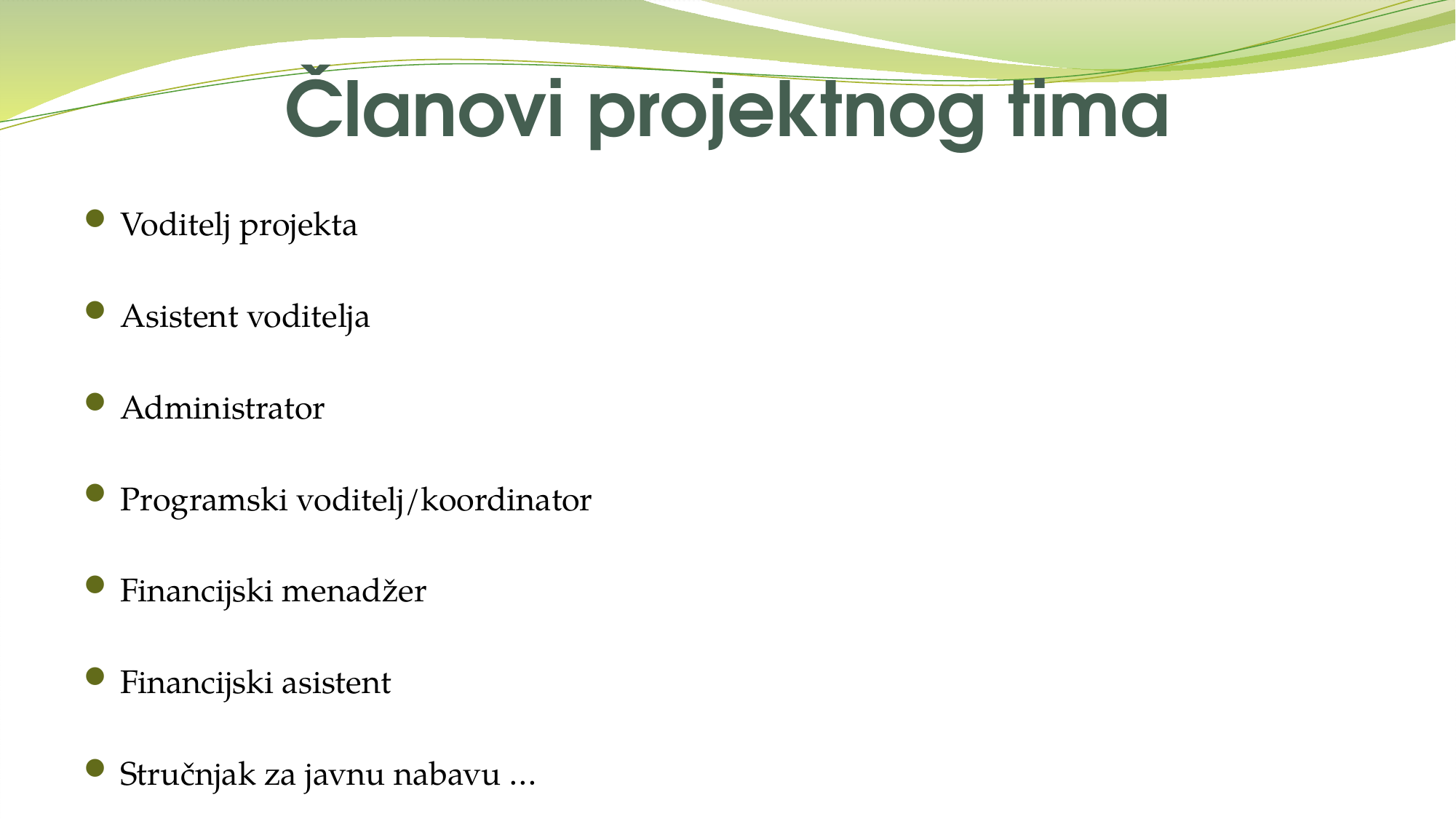

# Članovi projektnog tima

Voditelj projekta

Asistent voditelja

Administrator

Programski voditelj/koordinator

Financijski menadžer

Financijski asistent

Stručnjak za javnu nabavu …